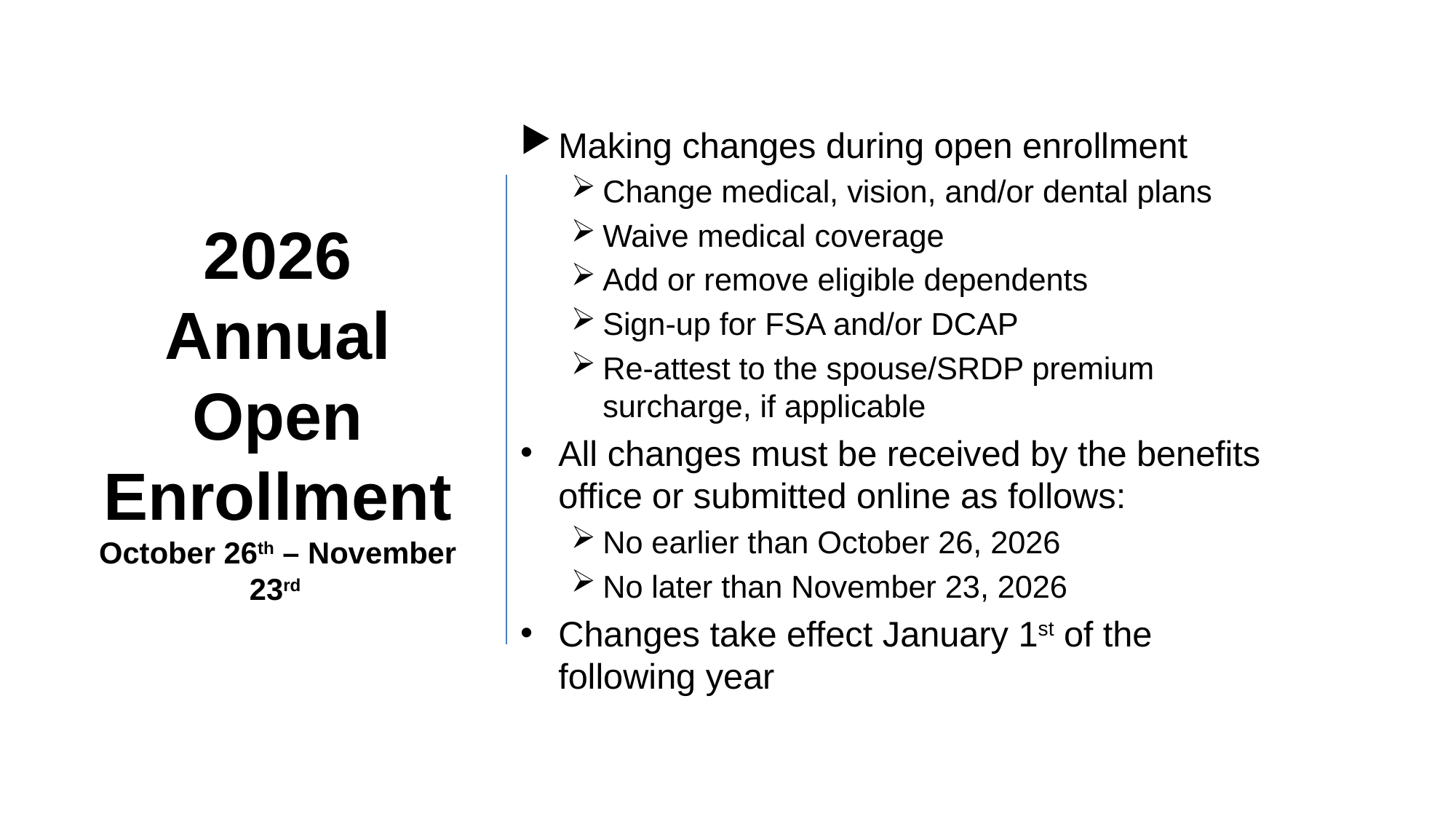

# 2026 Annual Open Enrollment October 26th – November 23rd
Making changes during open enrollment
Change medical, vision, and/or dental plans
Waive medical coverage
Add or remove eligible dependents
Sign-up for FSA and/or DCAP
Re-attest to the spouse/SRDP premium surcharge, if applicable
All changes must be received by the benefits office or submitted online as follows:
No earlier than October 26, 2026
No later than November 23, 2026
Changes take effect January 1st of the following year